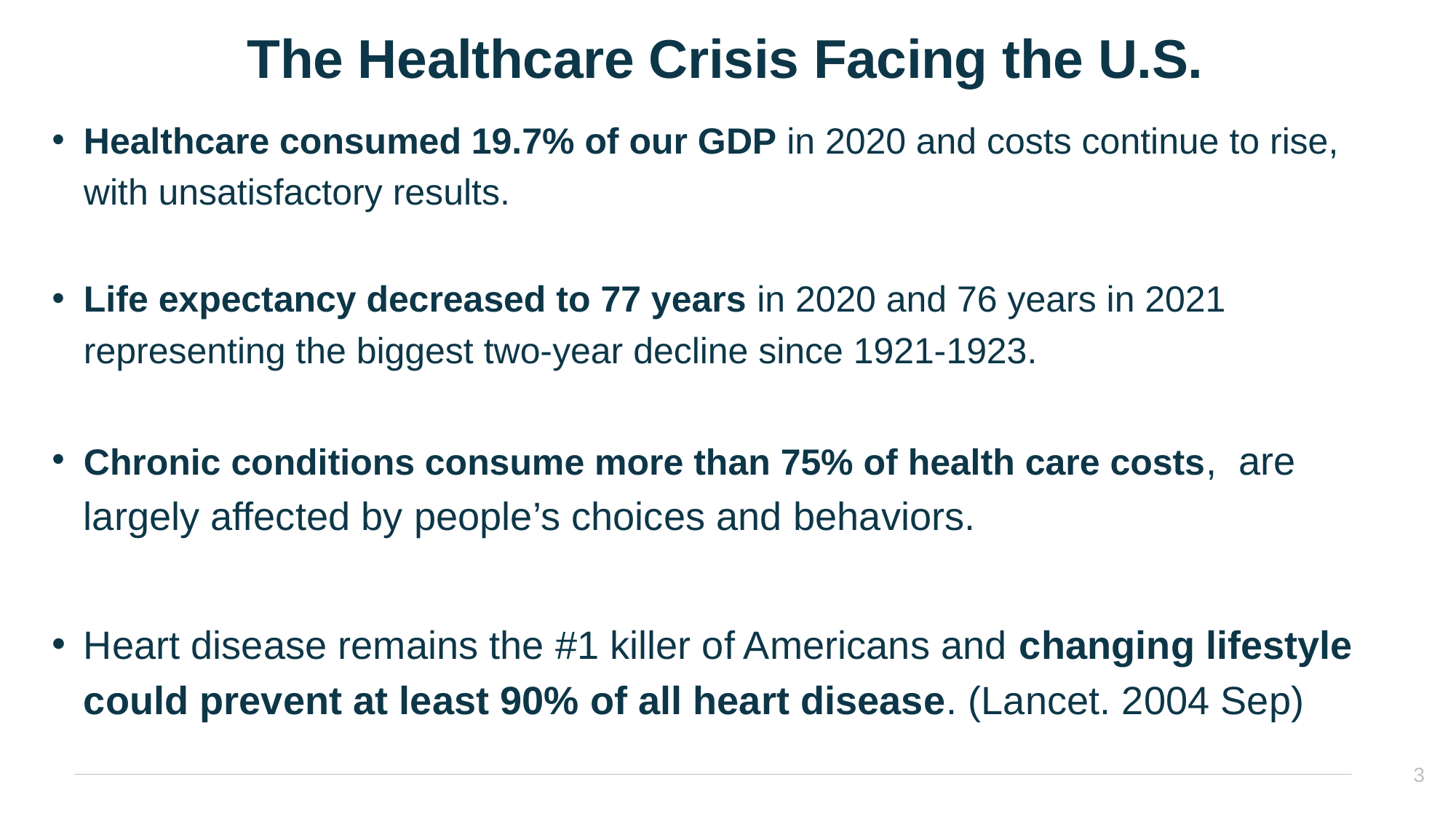

# The Healthcare Crisis Facing the U.S.
Healthcare consumed 19.7% of our GDP in 2020 and costs continue to rise, with unsatisfactory results.

Life expectancy decreased to 77 years in 2020 and 76 years in 2021 representing the biggest two-year decline since 1921-1923.

Chronic conditions consume more than 75% of health care costs,  are largely affected by people’s choices and behaviors.

Heart disease remains the #1 killer of Americans and changing lifestyle could prevent at least 90% of all heart disease. (Lancet. 2004 Sep)

3